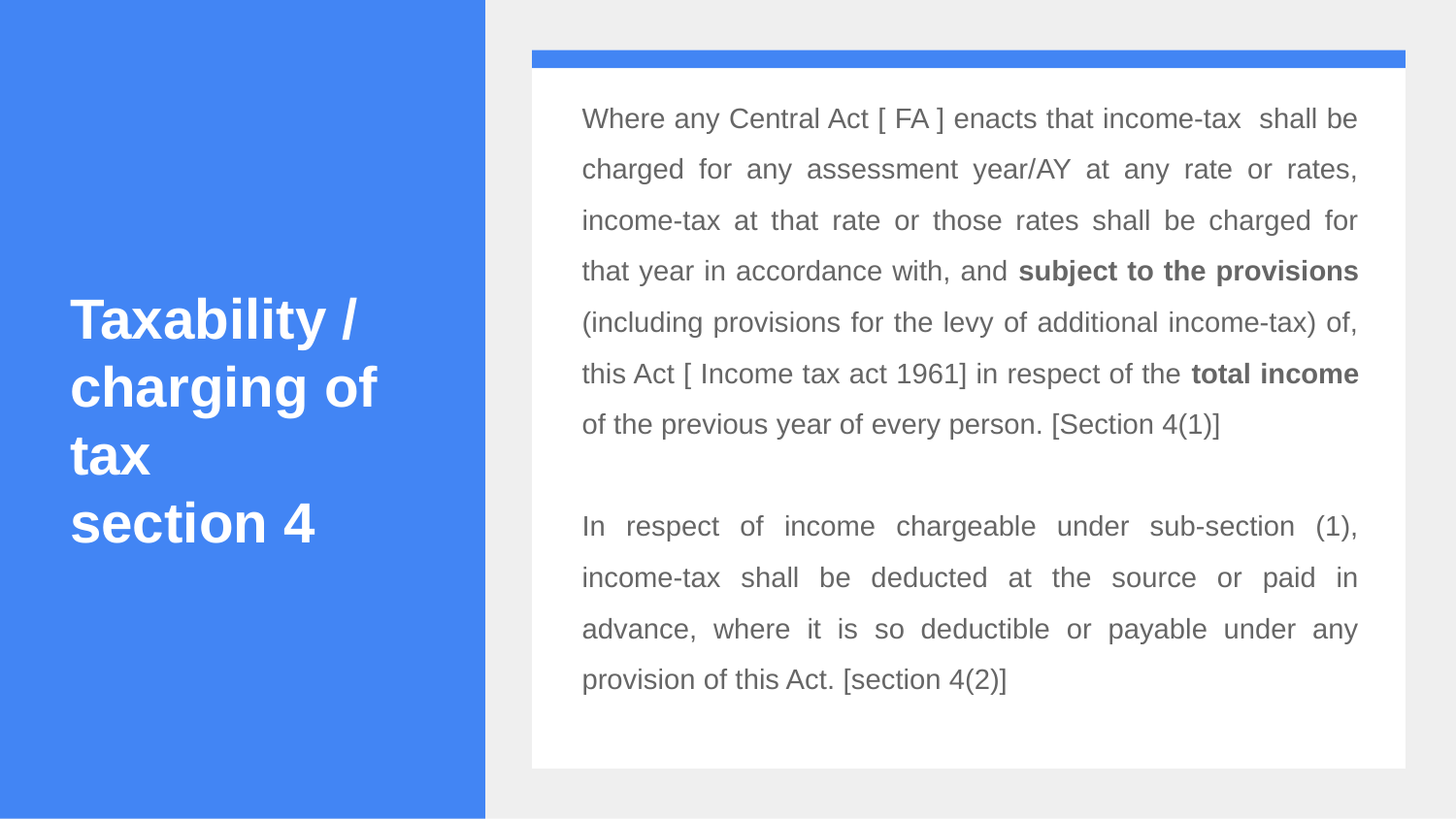

# Taxability / charging of tax section 4
Where any Central Act [ FA ] enacts that income-tax  shall be charged for any assessment year/AY at any rate or rates, income-tax at that rate or those rates shall be charged for that year in accordance with, and subject to the provisions (including provisions for the levy of additional income-tax) of, this Act [ Income tax act 1961] in respect of the total income of the previous year of every person. [Section 4(1)]

In respect of income chargeable under sub-section (1), income-tax shall be deducted at the source or paid in advance, where it is so deductible or payable under any provision of this Act. [section 4(2)]